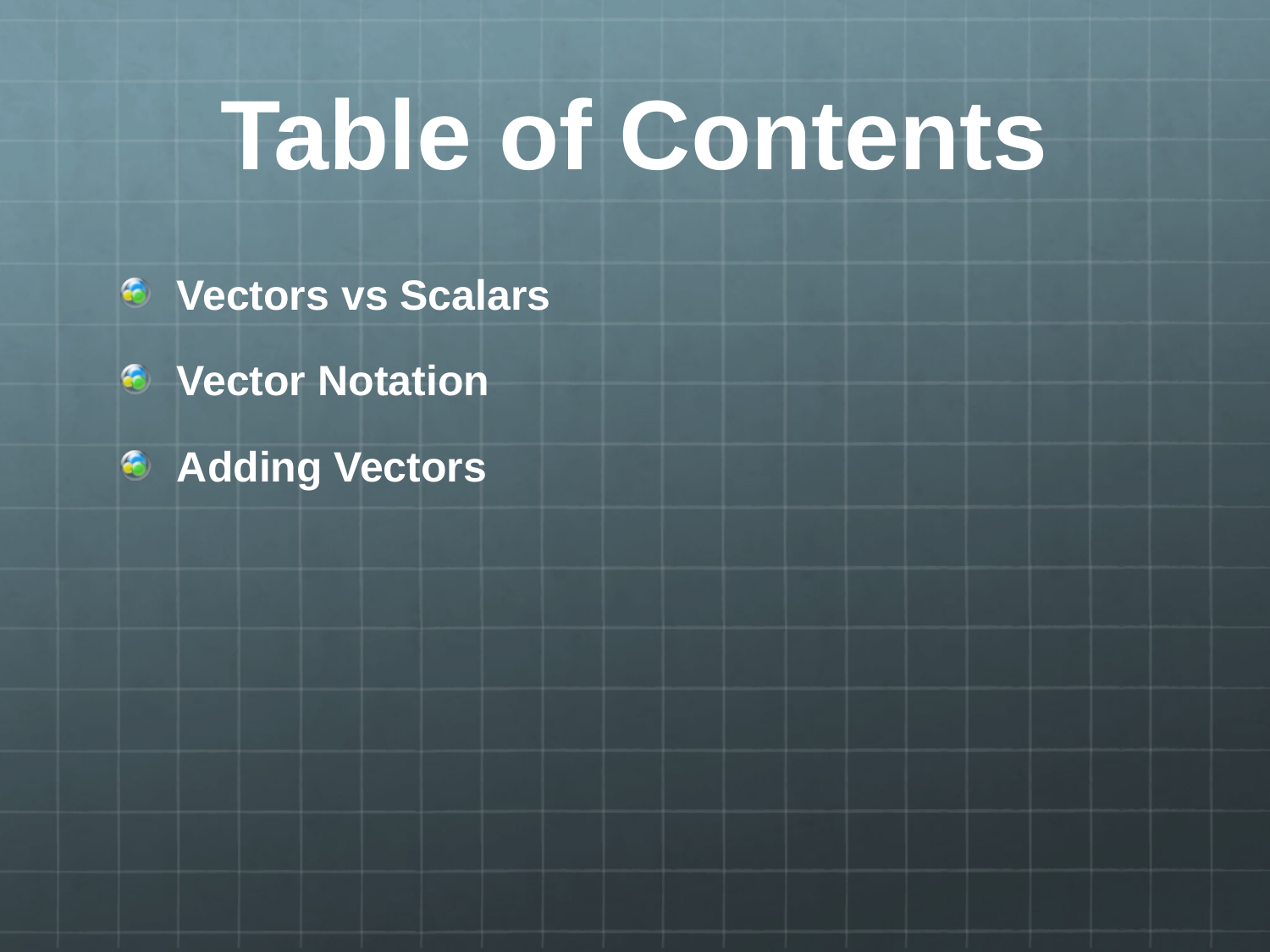

# Table of Contents
Vectors vs Scalars
Vector Notation
Adding Vectors